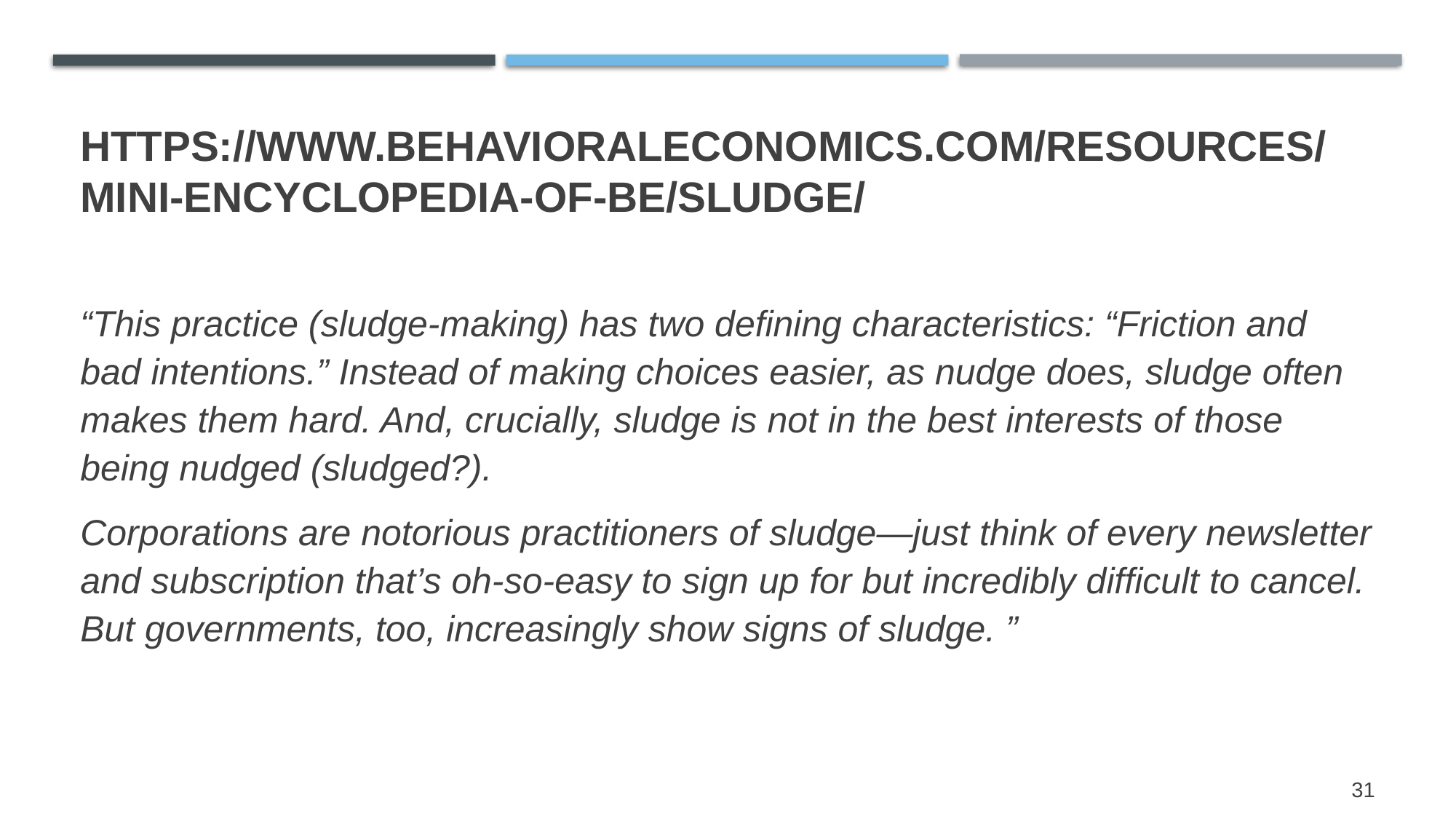

# https://www.behavioraleconomics.com/resources/mini-encyclopedia-of-be/sludge/
“This practice (sludge-making) has two defining characteristics: “Friction and bad intentions.” Instead of making choices easier, as nudge does, sludge often makes them hard. And, crucially, sludge is not in the best interests of those being nudged (sludged?).
Corporations are notorious practitioners of sludge—just think of every newsletter and subscription that’s oh-so-easy to sign up for but incredibly difficult to cancel. But governments, too, increasingly show signs of sludge. ”

31